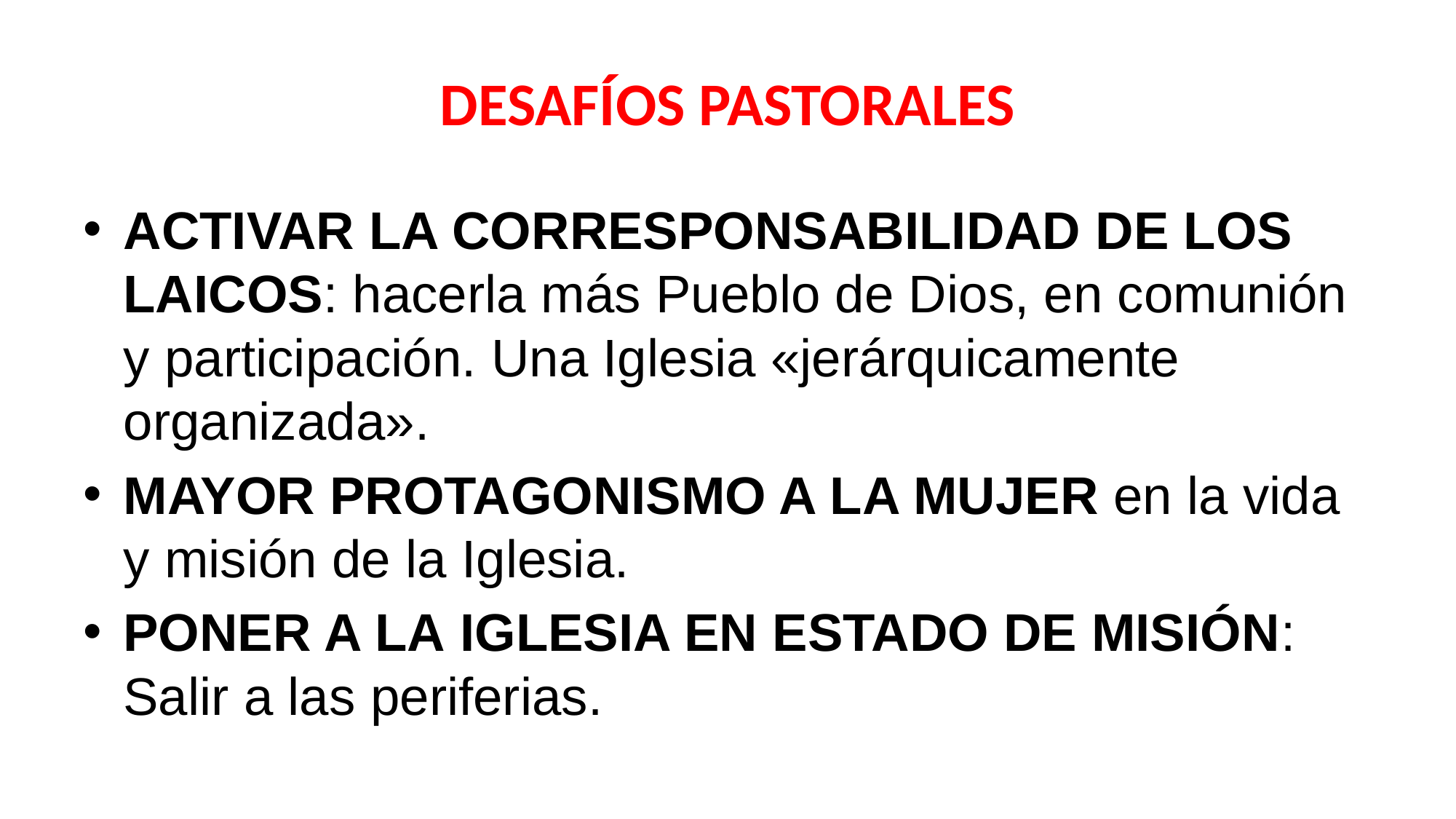

# DESAFÍOS PASTORALES
ACTIVAR LA CORRESPONSABILIDAD DE LOS LAICOS: hacerla más Pueblo de Dios, en comunión y participación. Una Iglesia «jerárquicamente organizada».
MAYOR PROTAGONISMO A LA MUJER en la vida y misión de la Iglesia.
PONER A LA IGLESIA EN ESTADO DE MISIÓN: Salir a las periferias.